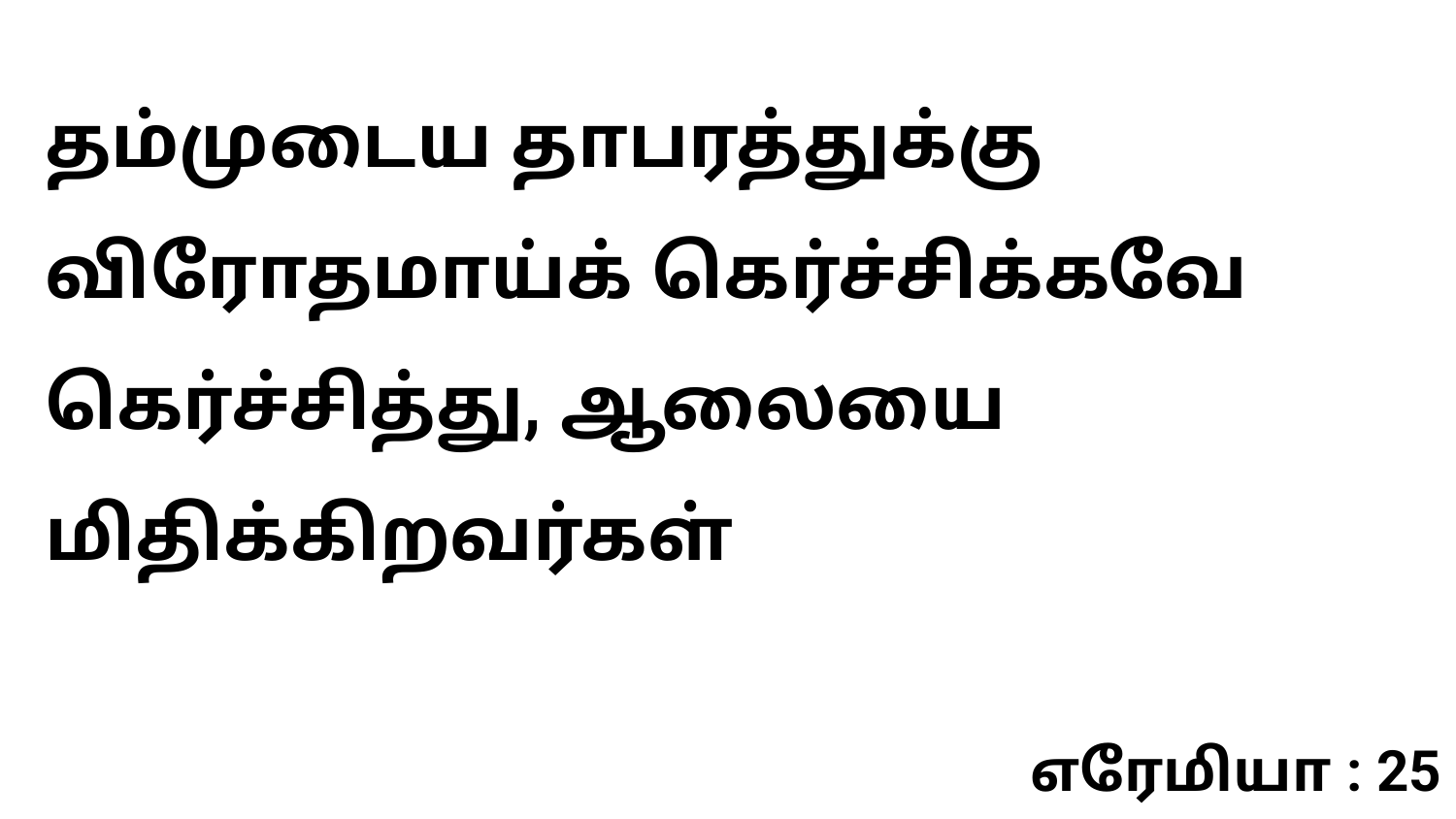

தம்முடைய தாபரத்துக்கு விரோதமாய்க் கெர்ச்சிக்கவே கெர்ச்சித்து, ஆலையை மிதிக்கிறவர்கள்
எரேமியா : 25